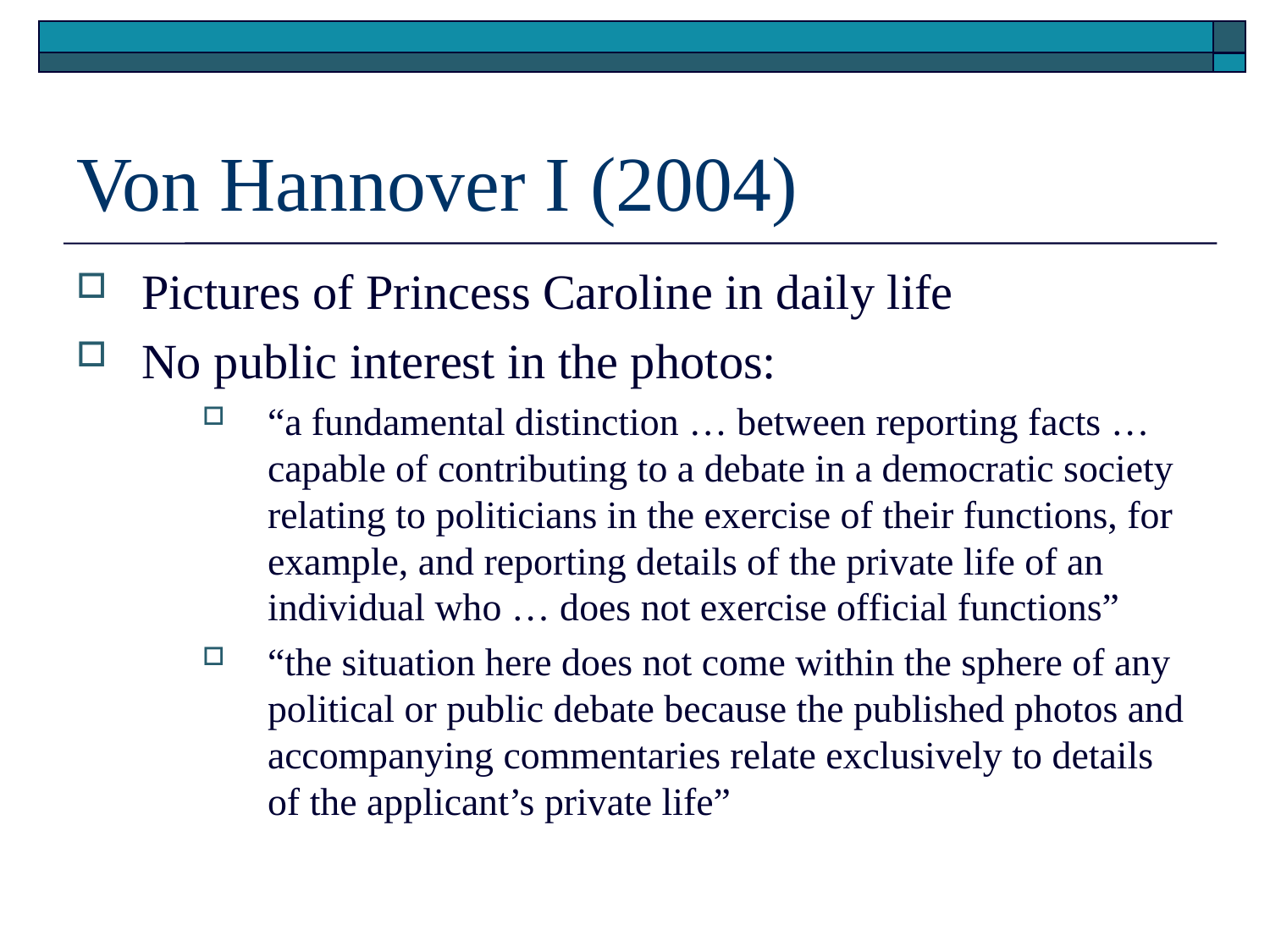

# Von Hannover I (2004)
Pictures of Princess Caroline in daily life
No public interest in the photos:
“a fundamental distinction … between reporting facts …capable of contributing to a debate in a democratic society relating to politicians in the exercise of their functions, for example, and reporting details of the private life of an individual who … does not exercise official functions”
“the situation here does not come within the sphere of any political or public debate because the published photos and accompanying commentaries relate exclusively to details of the applicant’s private life”